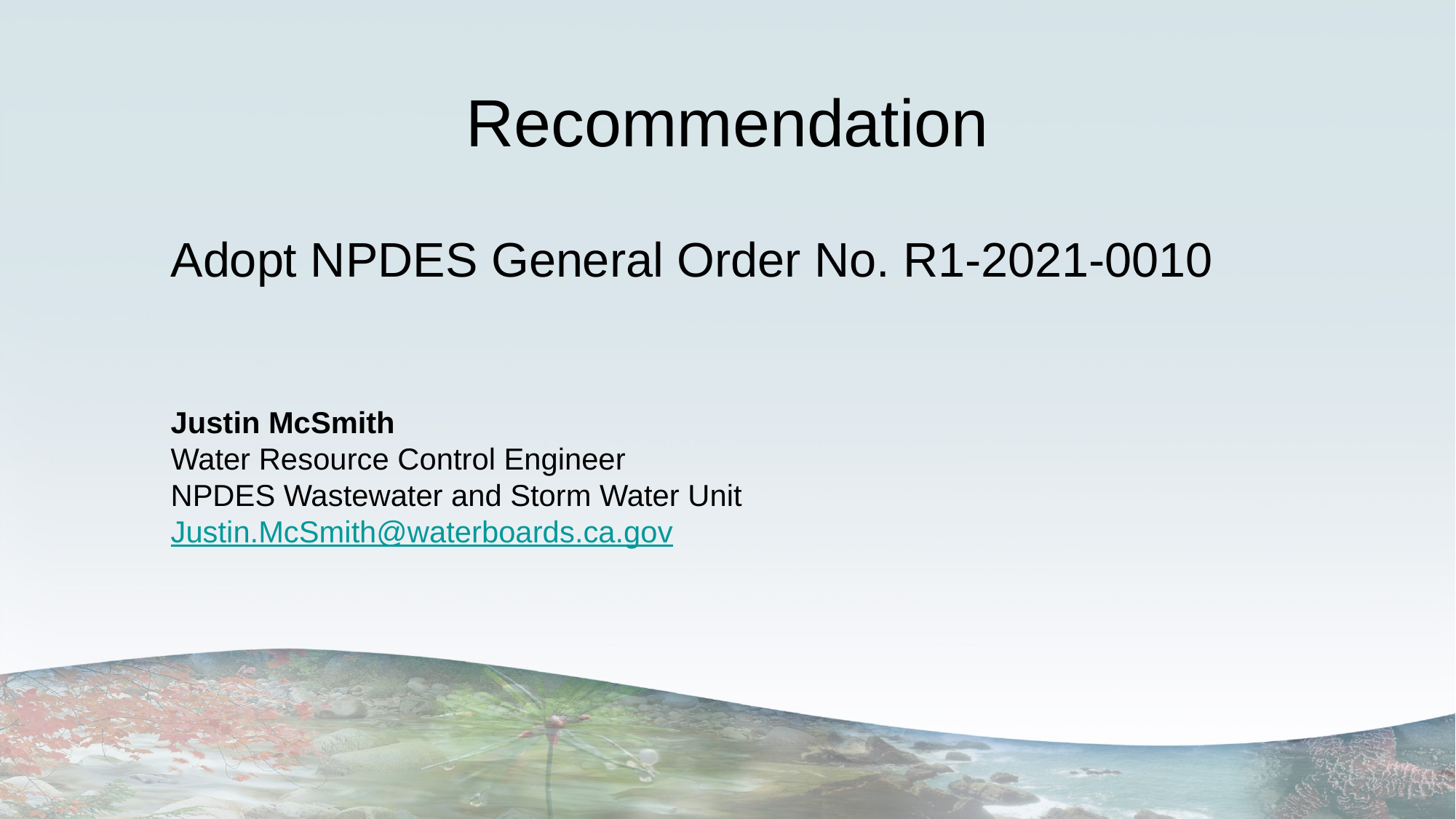

Recommendation
Adopt NPDES General Order No. R1-2021-0010

Justin McSmith
Water Resource Control Engineer
NPDES Wastewater and Storm Water Unit
Justin.McSmith@waterboards.ca.gov